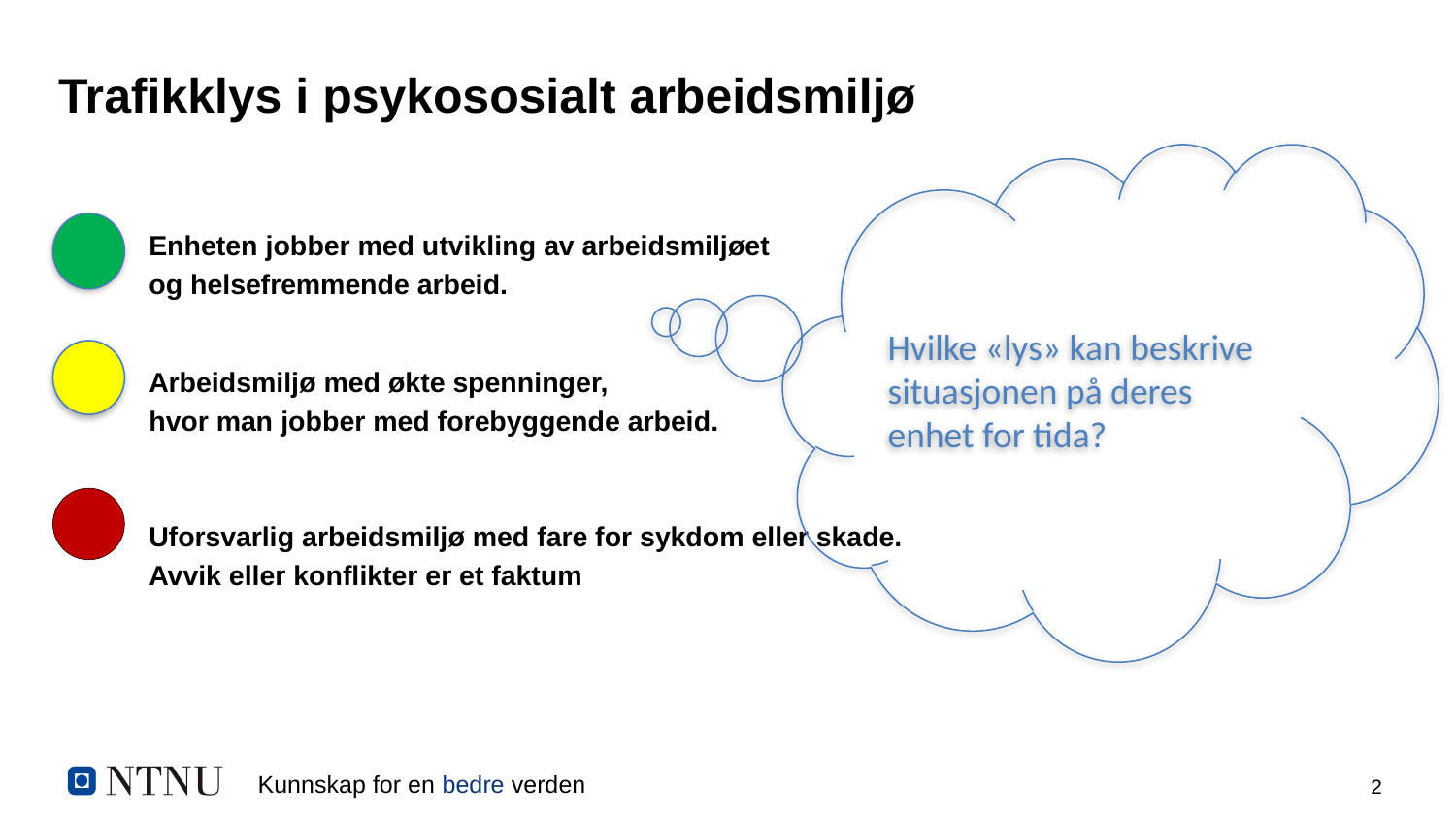

# Trafikklys i psykososialt arbeidsmiljø
Hvilke «lys» kan beskrive situasjonen på deres enhet for tida?

	Enheten jobber med utvikling av arbeidsmiljøet
	og helsefremmende arbeid.

	Arbeidsmiljø med økte spenninger,
	hvor man jobber med forebyggende arbeid.

	Uforsvarlig arbeidsmiljø med fare for sykdom eller skade.
	Avvik eller konflikter er et faktum